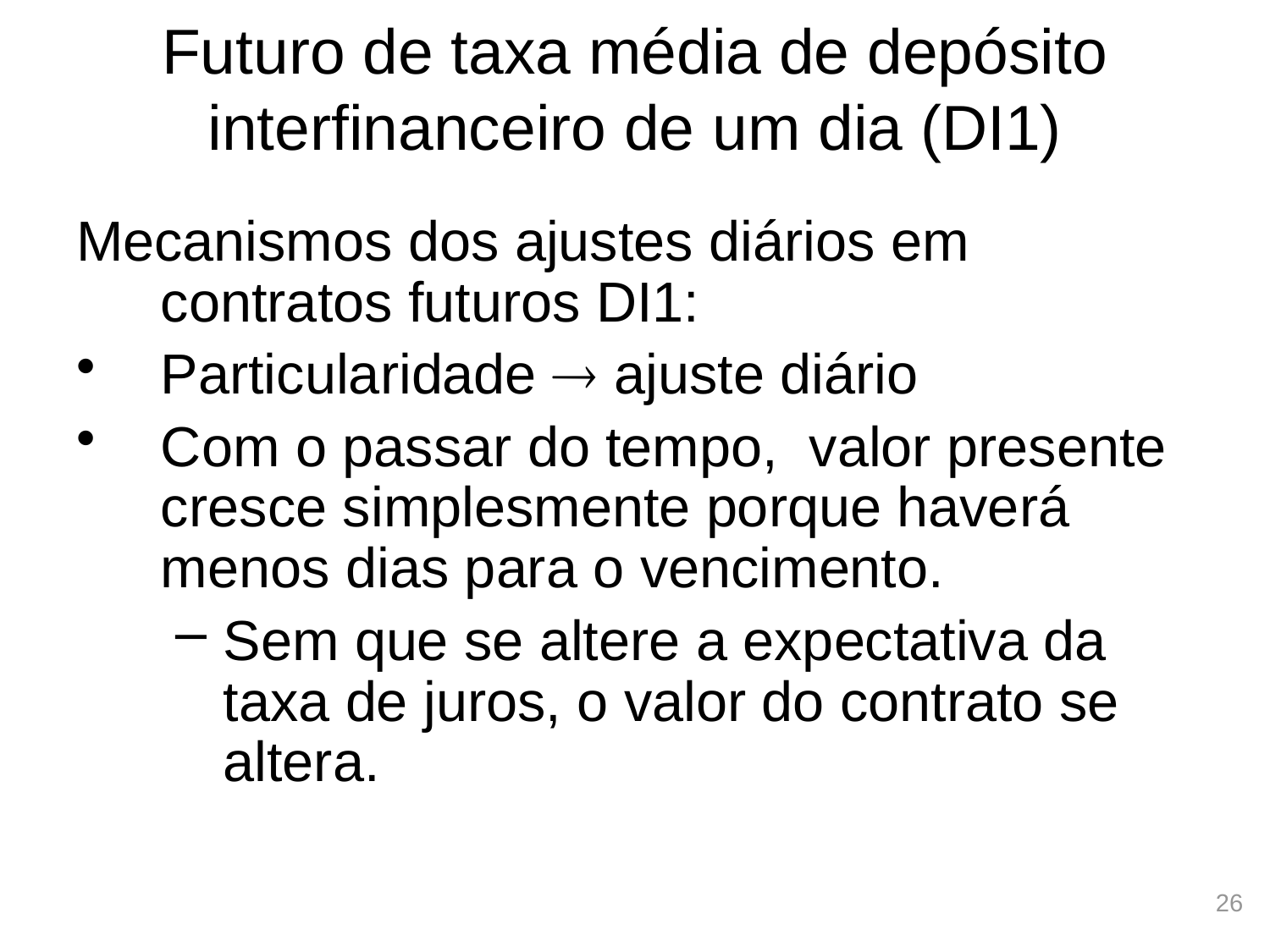

# Futuro de taxa média de depósito interfinanceiro de um dia (DI1)
Mecanismos dos ajustes diários em contratos futuros DI1:
Particularidade → ajuste diário
Com o passar do tempo,  valor presente cresce simplesmente porque haverá menos dias para o vencimento.
Sem que se altere a expectativa da taxa de juros, o valor do contrato se altera.
26